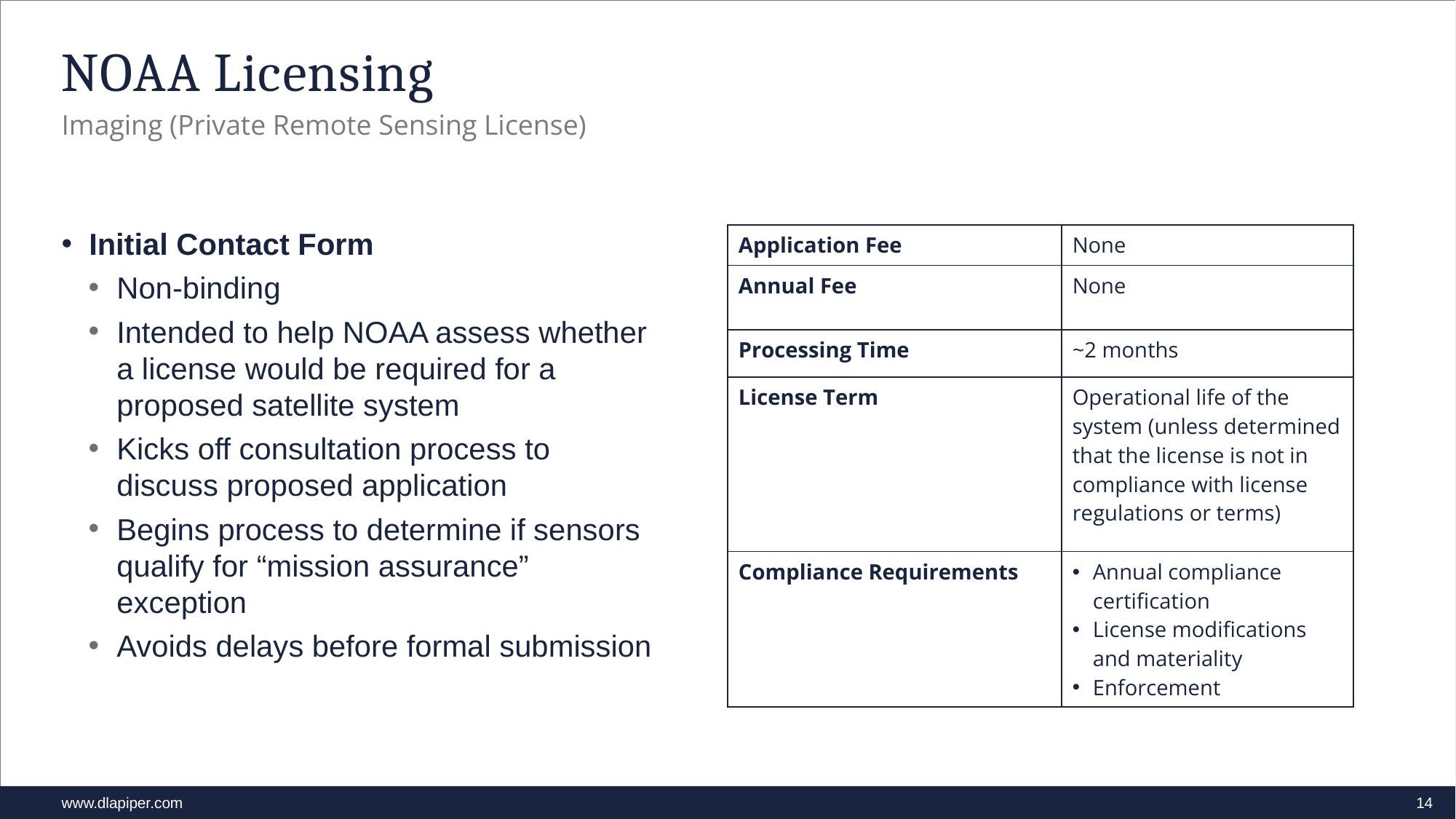

# NOAA Licensing
Imaging (Private Remote Sensing License)

Initial Contact Form
Non-binding
Intended to help NOAA assess whether a license would be required for a proposed satellite system
Kicks off consultation process to discuss proposed application
Begins process to determine if sensors qualify for “mission assurance” exception
Avoids delays before formal submission

| Application Fee | None |
| --- | --- |
| Annual Fee | None |
| Processing Time | ~2 months |
| License Term | Operational life of the system (unless determined that the license is not in compliance with license regulations or terms) |
| Compliance Requirements | Annual compliance certification License modifications and materiality Enforcement |
14